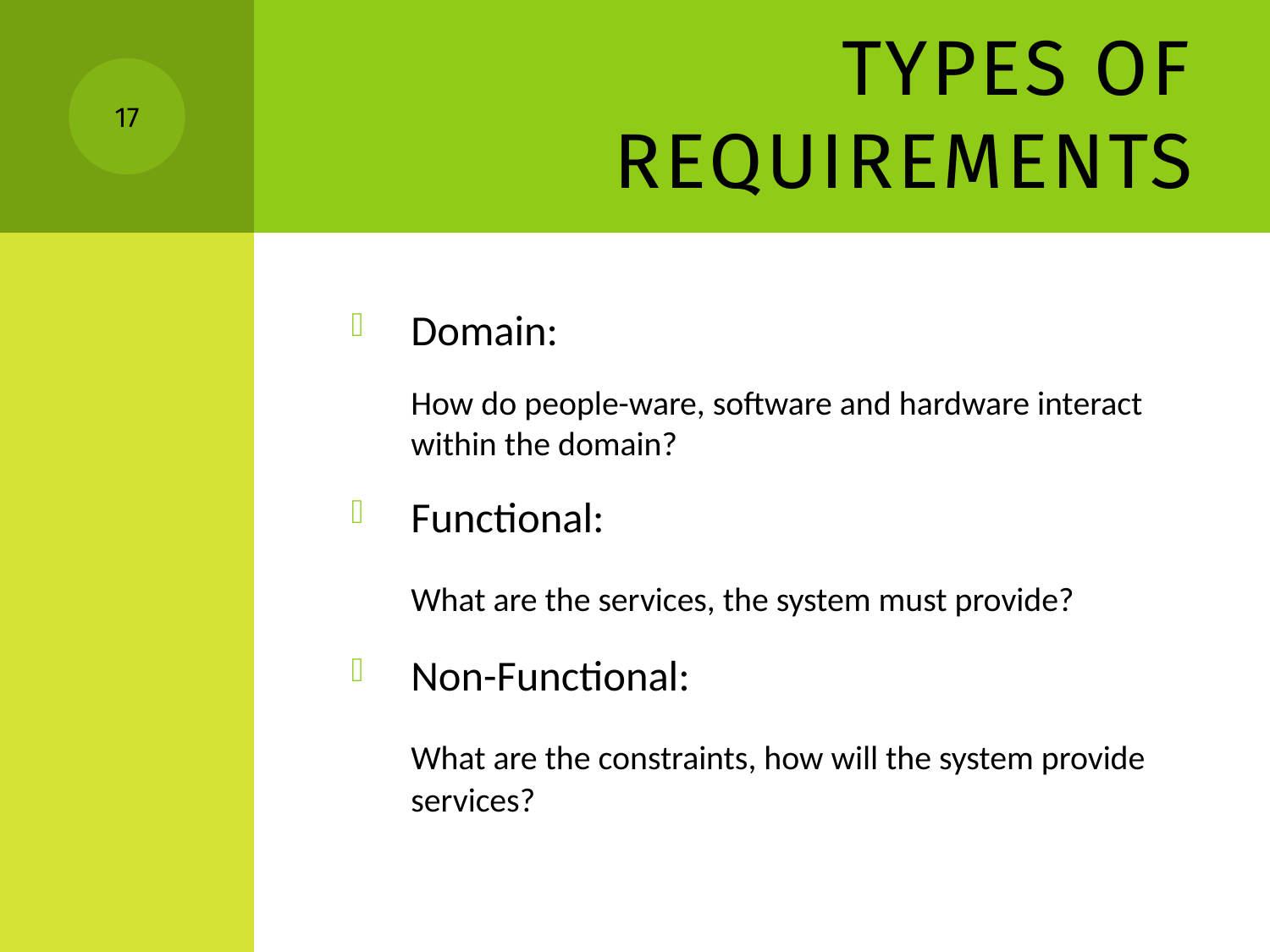

# Types of requirements
17
Domain:
	How do people-ware, software and hardware interact within the domain?
Functional:
	What are the services, the system must provide?
Non-Functional:
	What are the constraints, how will the system provide services?